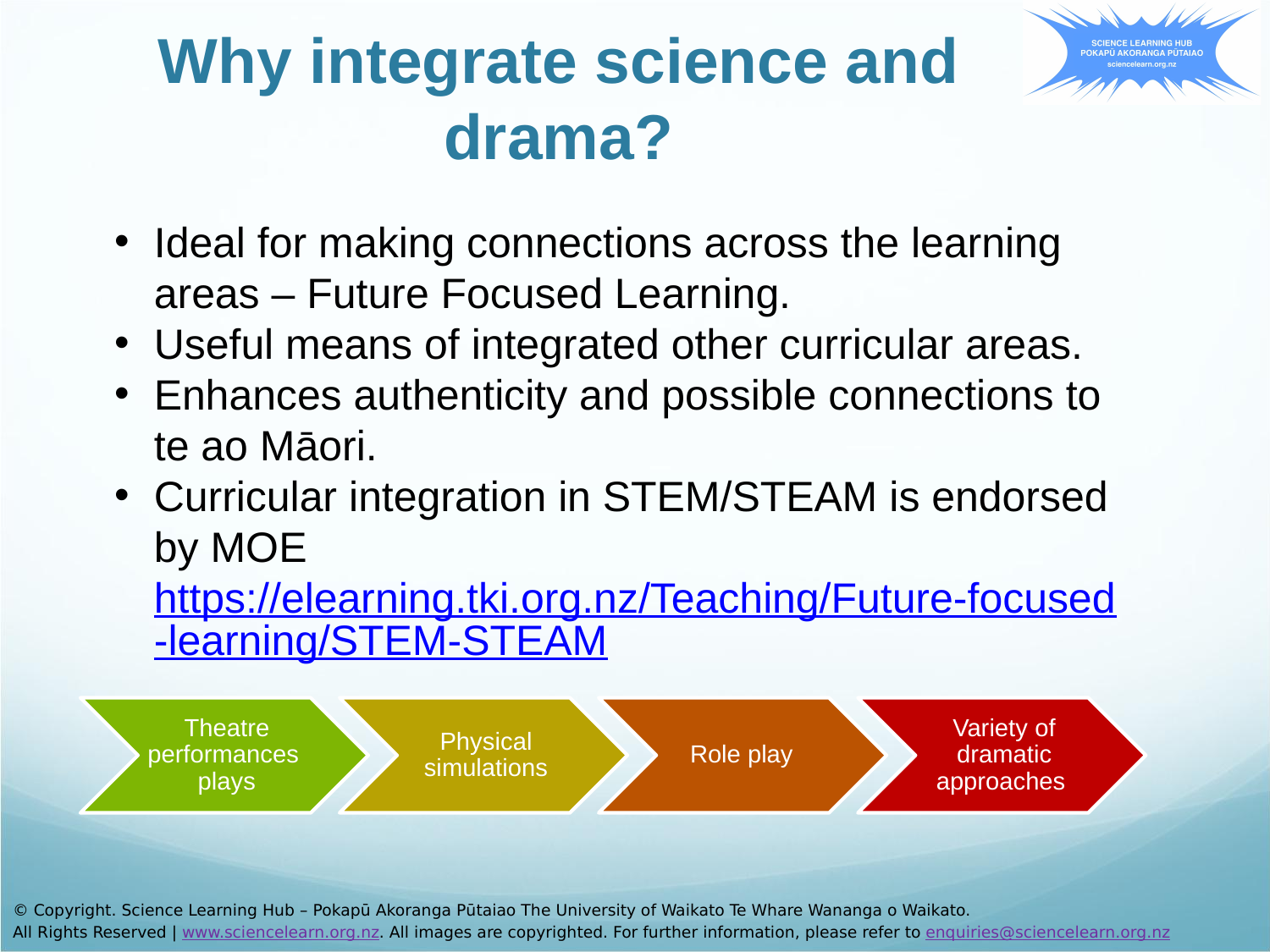

Why integrate science and drama?

Ideal for making connections across the learning areas – Future Focused Learning.
Useful means of integrated other curricular areas.
Enhances authenticity and possible connections to te ao Māori.
Curricular integration in STEM/STEAM is endorsed by MOE https://elearning.tki.org.nz/Teaching/Future-focused-learning/STEM-STEAM.

Theatre performances  plays

Physical simulations

Role play

Variety of dramatic approaches
© Copyright. Science Learning Hub – Pokapū Akoranga Pūtaiao The University of Waikato Te Whare Wananga o Waikato.
All Rights Reserved | www.sciencelearn.org.nz. All images are copyrighted. For further information, please refer to enquiries@sciencelearn.org.nz